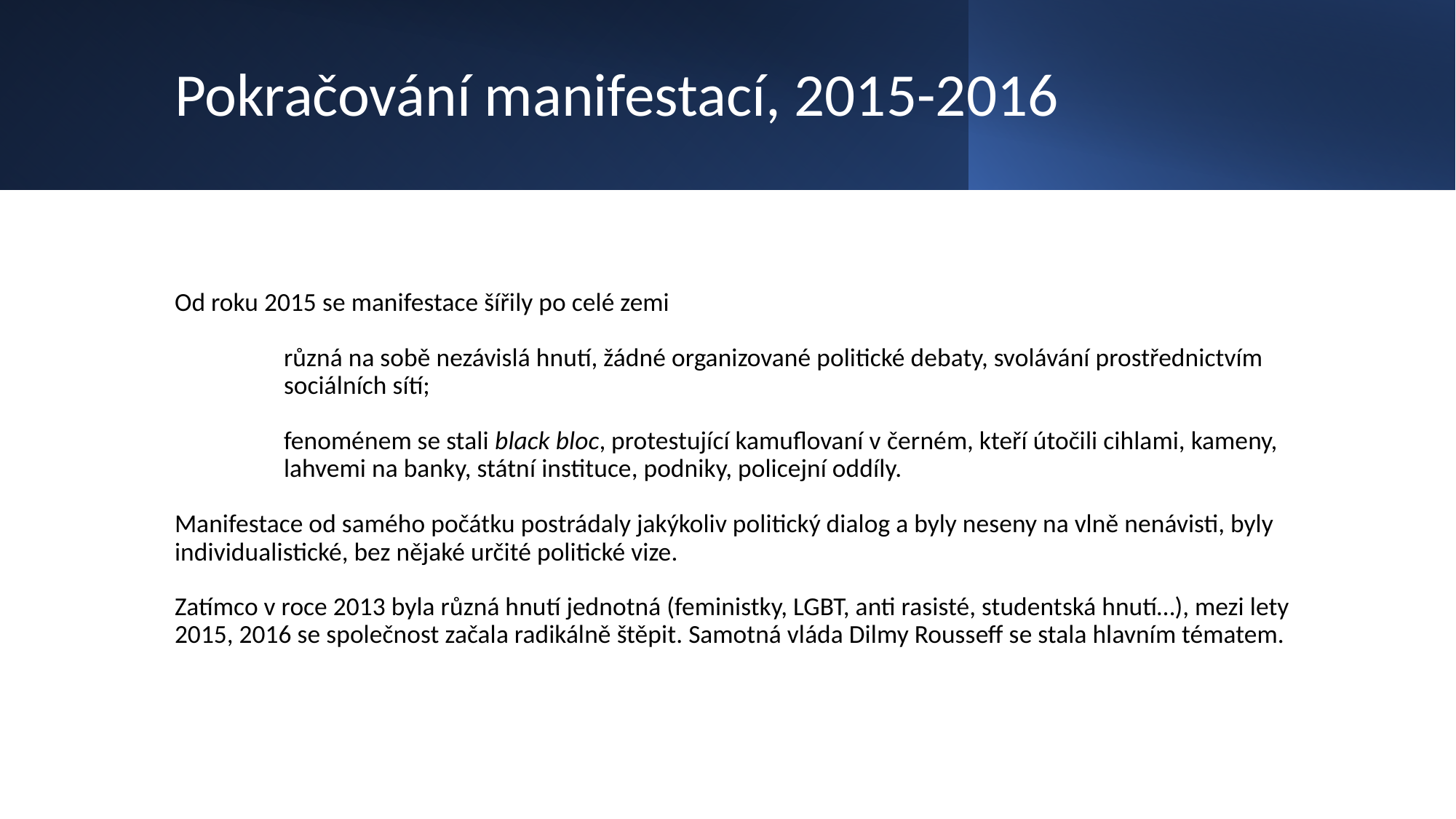

# Pokračování manifestací, 2015-2016
Od roku 2015 se manifestace šířily po celé zemi
	různá na sobě nezávislá hnutí, žádné organizované politické debaty, svolávání prostřednictvím 	sociálních sítí;
	fenoménem se stali black bloc, protestující kamuflovaní v černém, kteří útočili cihlami, kameny, 	lahvemi na banky, státní instituce, podniky, policejní oddíly.
Manifestace od samého počátku postrádaly jakýkoliv politický dialog a byly neseny na vlně nenávisti, byly individualistické, bez nějaké určité politické vize.
Zatímco v roce 2013 byla různá hnutí jednotná (feministky, LGBT, anti rasisté, studentská hnutí…), mezi lety 2015, 2016 se společnost začala radikálně štěpit. Samotná vláda Dilmy Rousseff se stala hlavním tématem.